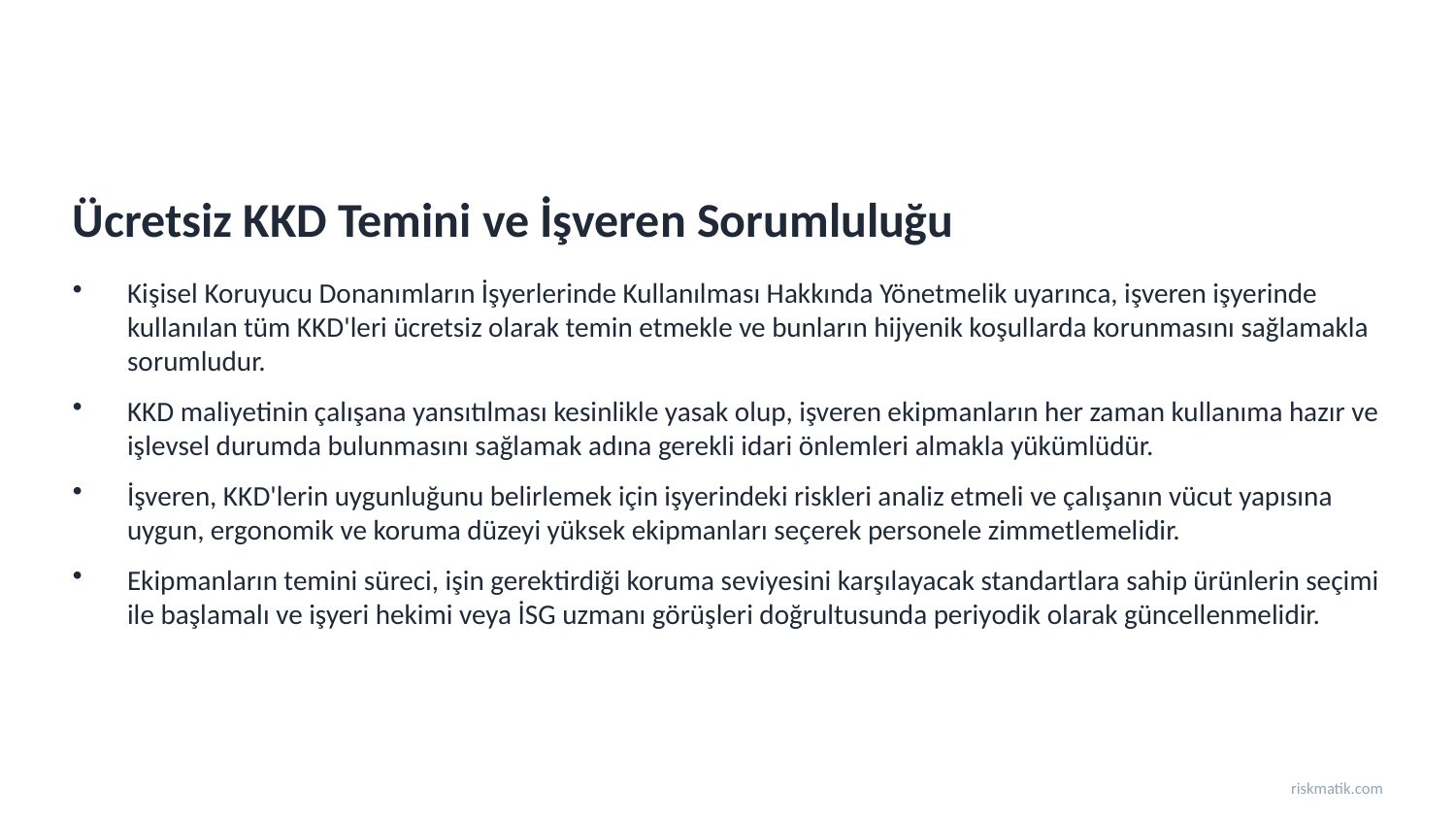

Ücretsiz KKD Temini ve İşveren Sorumluluğu
Kişisel Koruyucu Donanımların İşyerlerinde Kullanılması Hakkında Yönetmelik uyarınca, işveren işyerinde kullanılan tüm KKD'leri ücretsiz olarak temin etmekle ve bunların hijyenik koşullarda korunmasını sağlamakla sorumludur.
KKD maliyetinin çalışana yansıtılması kesinlikle yasak olup, işveren ekipmanların her zaman kullanıma hazır ve işlevsel durumda bulunmasını sağlamak adına gerekli idari önlemleri almakla yükümlüdür.
İşveren, KKD'lerin uygunluğunu belirlemek için işyerindeki riskleri analiz etmeli ve çalışanın vücut yapısına uygun, ergonomik ve koruma düzeyi yüksek ekipmanları seçerek personele zimmetlemelidir.
Ekipmanların temini süreci, işin gerektirdiği koruma seviyesini karşılayacak standartlara sahip ürünlerin seçimi ile başlamalı ve işyeri hekimi veya İSG uzmanı görüşleri doğrultusunda periyodik olarak güncellenmelidir.
riskmatik.com